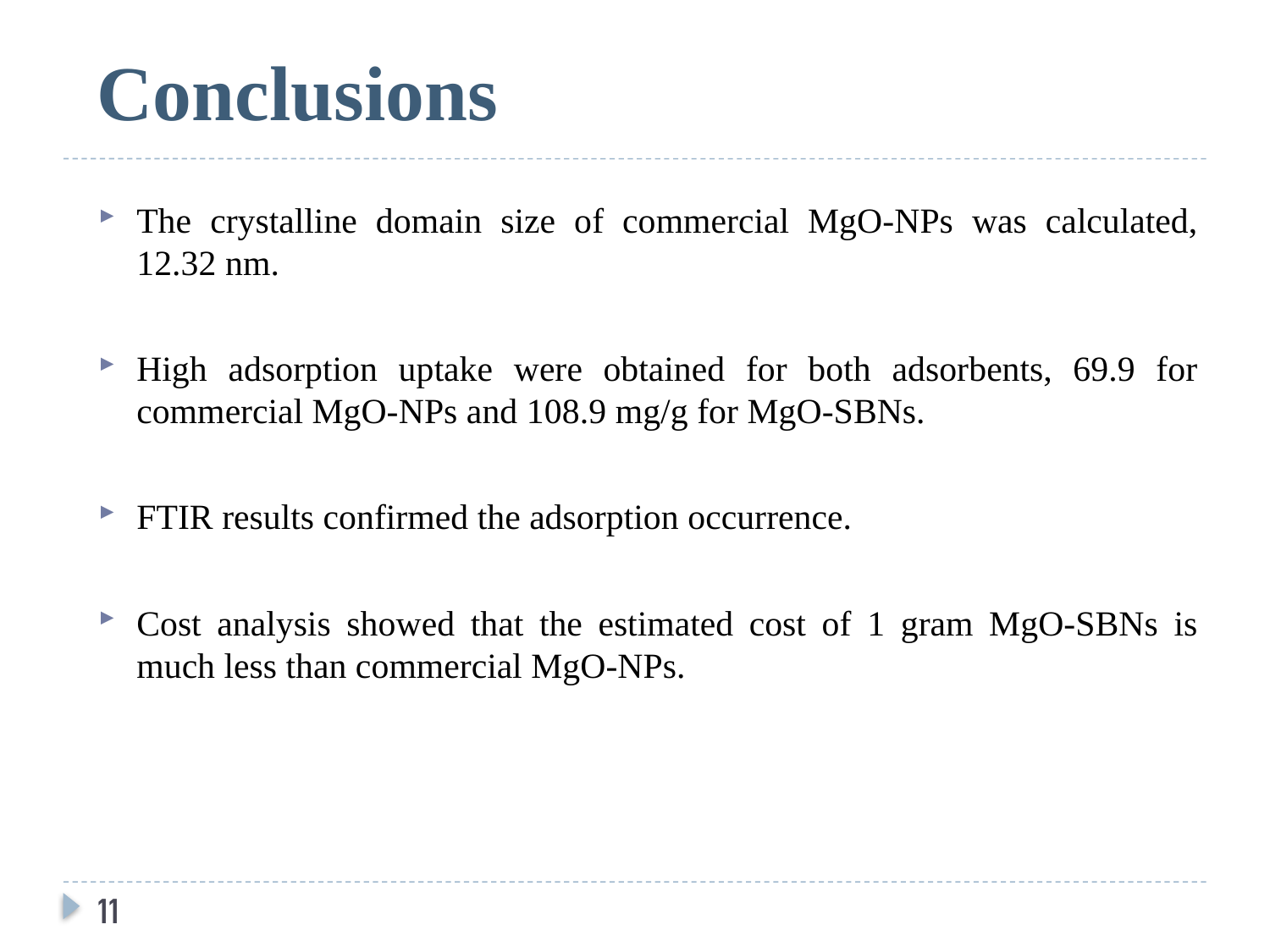

Conclusions
The crystalline domain size of commercial MgO-NPs was calculated, 12.32 nm.

High adsorption uptake were obtained for both adsorbents, 69.9 for commercial MgO-NPs and 108.9 mg/g for MgO-SBNs.

FTIR results confirmed the adsorption occurrence.

Cost analysis showed that the estimated cost of 1 gram MgO-SBNs is much less than commercial MgO-NPs.

11